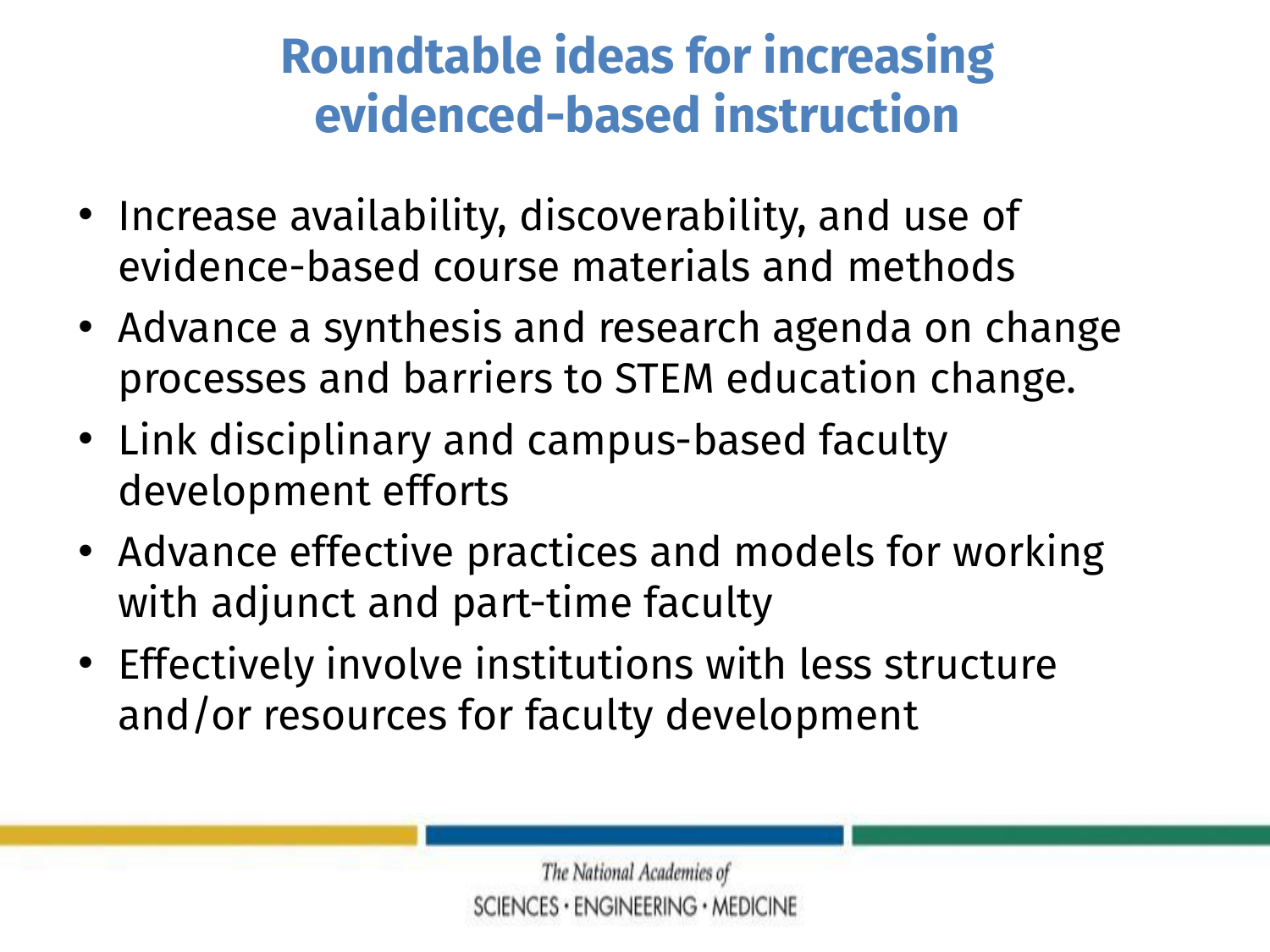

# Roundtable ideas for increasing evidenced-based instruction
Increase availability, discoverability, and use of evidence-based course materials and methods
Advance a synthesis and research agenda on change processes and barriers to STEM education change.
Link disciplinary and campus-based faculty development efforts
Advance effective practices and models for working with adjunct and part-time faculty
Effectively involve institutions with less structure and/or resources for faculty development